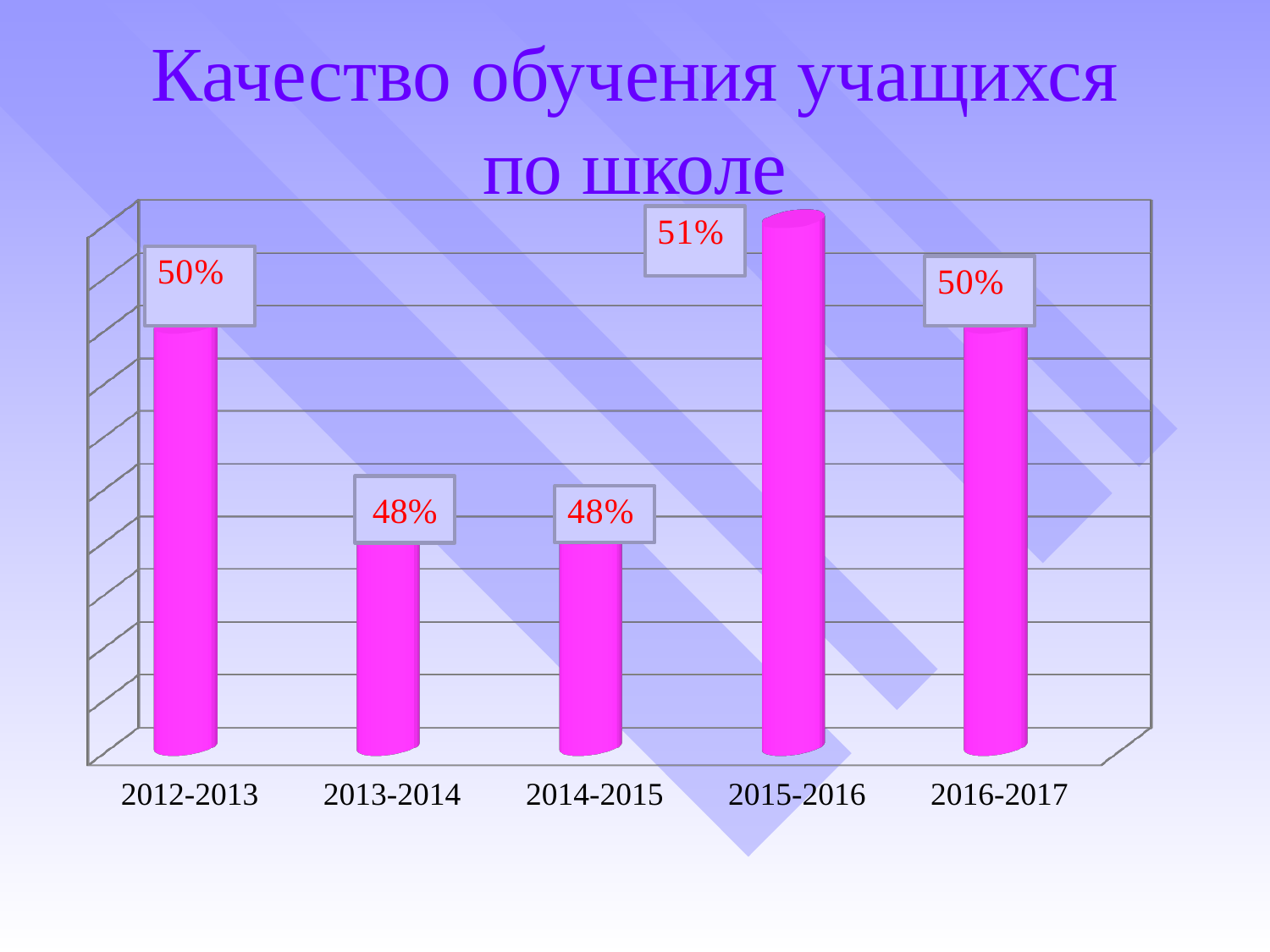

# Качество обучения учащихся по школе

[unsupported chart]

48%